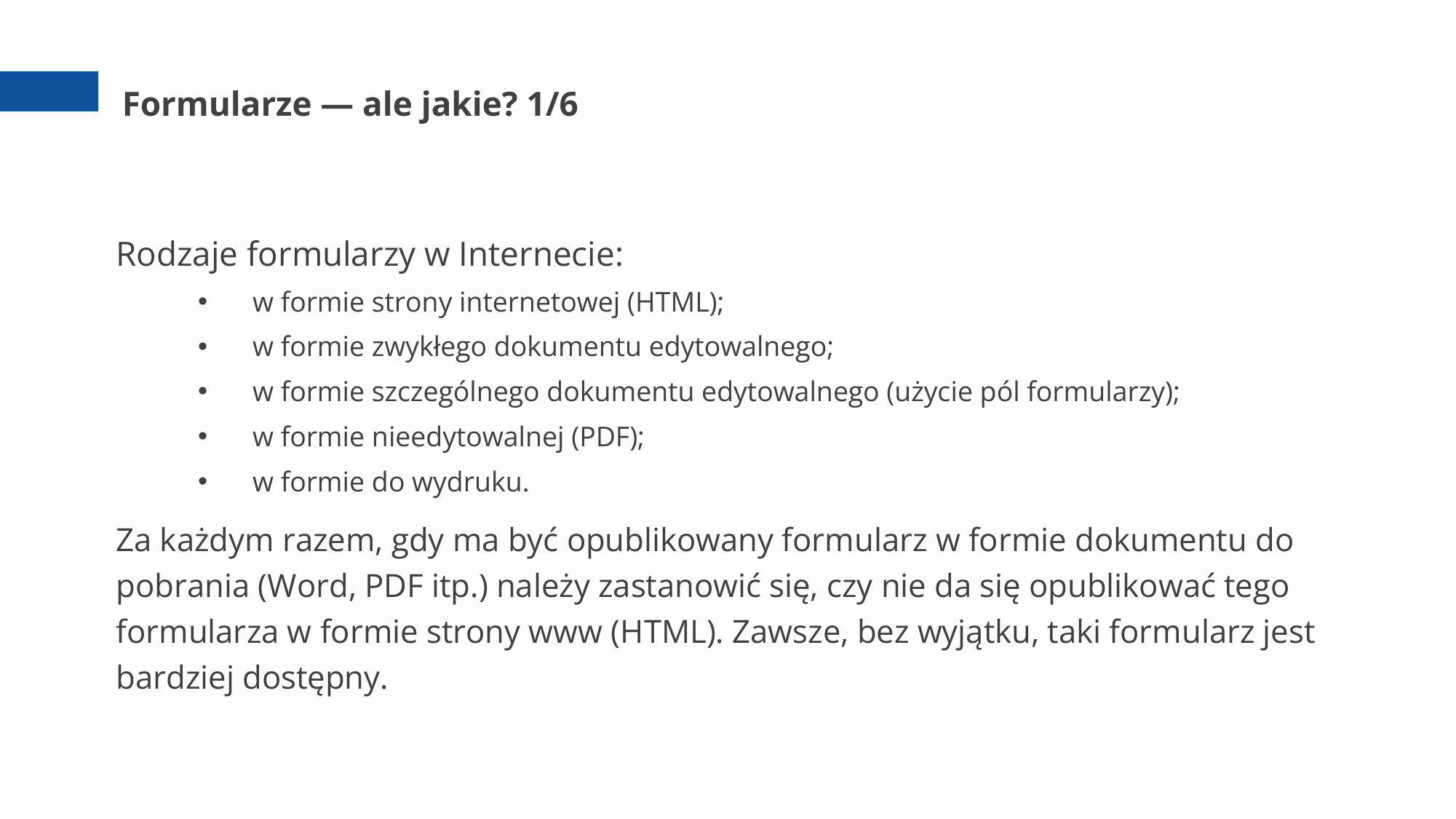

# Formularze — ale jakie? 1/6
Rodzaje formularzy w Internecie:
w formie strony internetowej (HTML);
w formie zwykłego dokumentu edytowalnego;
w formie szczególnego dokumentu edytowalnego (użycie pól formularzy);
w formie nieedytowalnej (PDF);
w formie do wydruku.
Za każdym razem, gdy ma być opublikowany formularz w formie dokumentu do pobrania (Word, PDF itp.) należy zastanowić się, czy nie da się opublikować tego formularza w formie strony www (HTML). Zawsze, bez wyjątku, taki formularz jest bardziej dostępny.